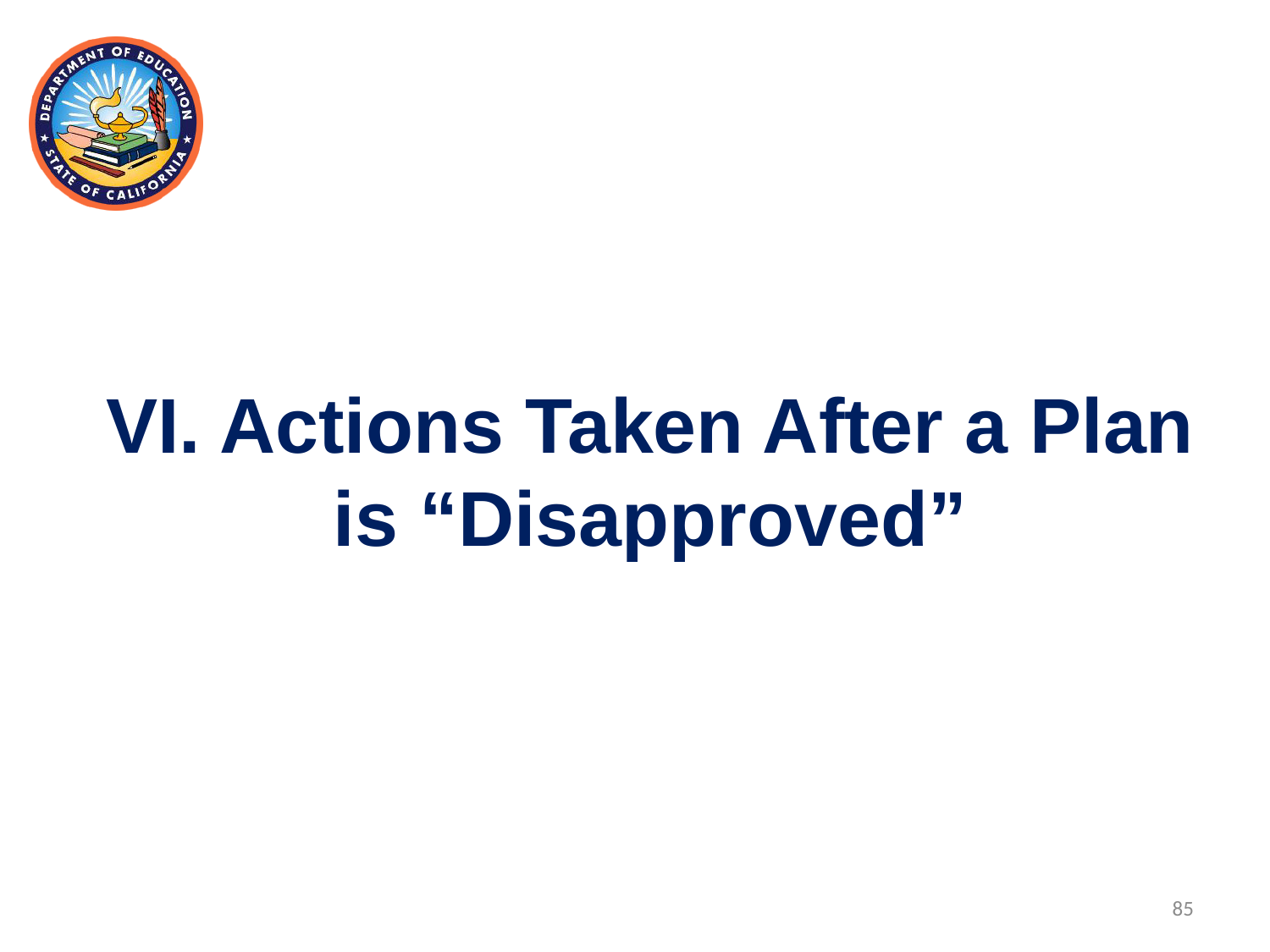

# VI. Actions Taken After a Plan is “Disapproved”
85